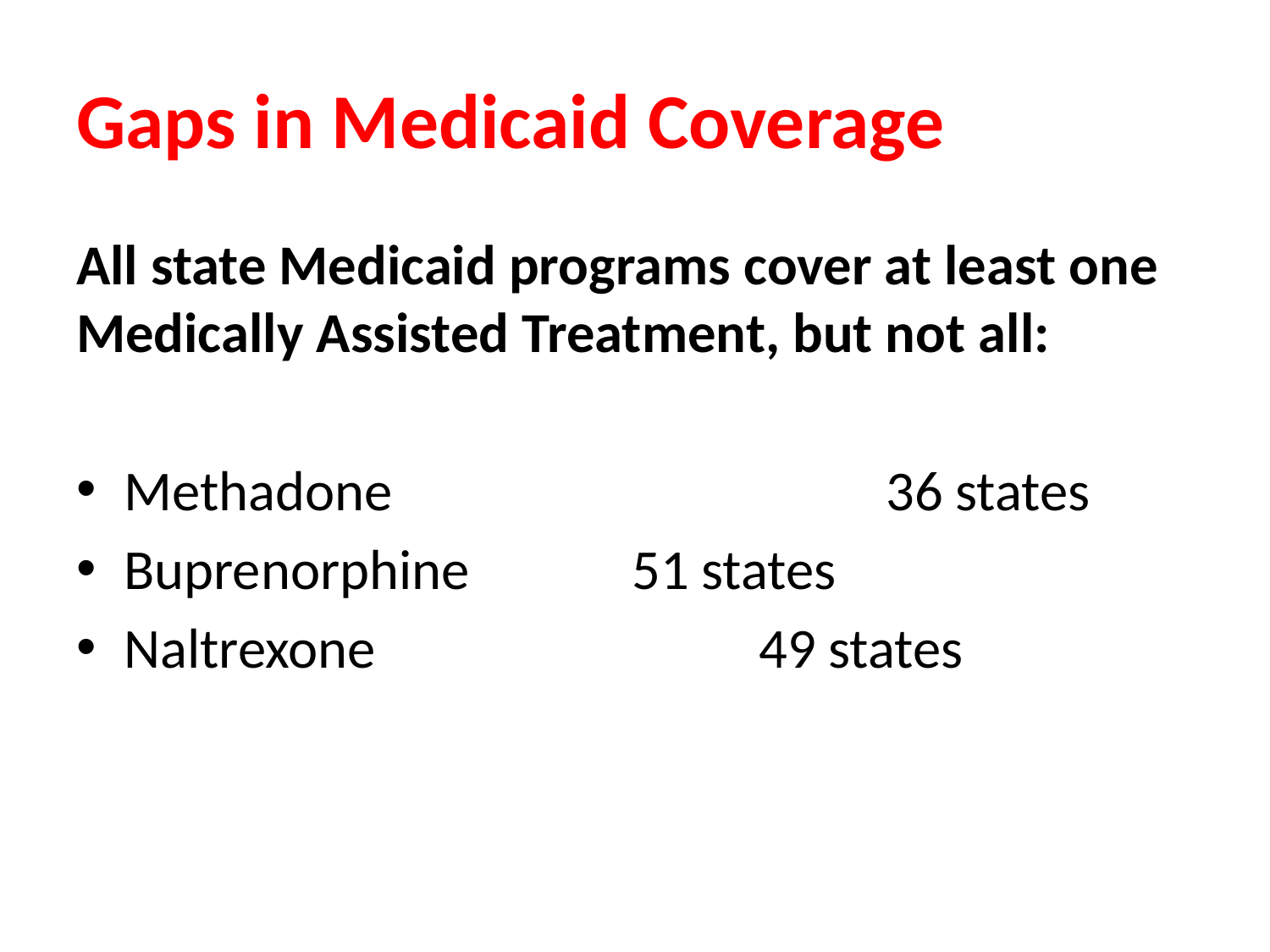

# Gaps in Medicaid Coverage
All state Medicaid programs cover at least one Medically Assisted Treatment, but not all:

Methadone				36 states
Buprenorphine		51 states
Naltrexone				49 states